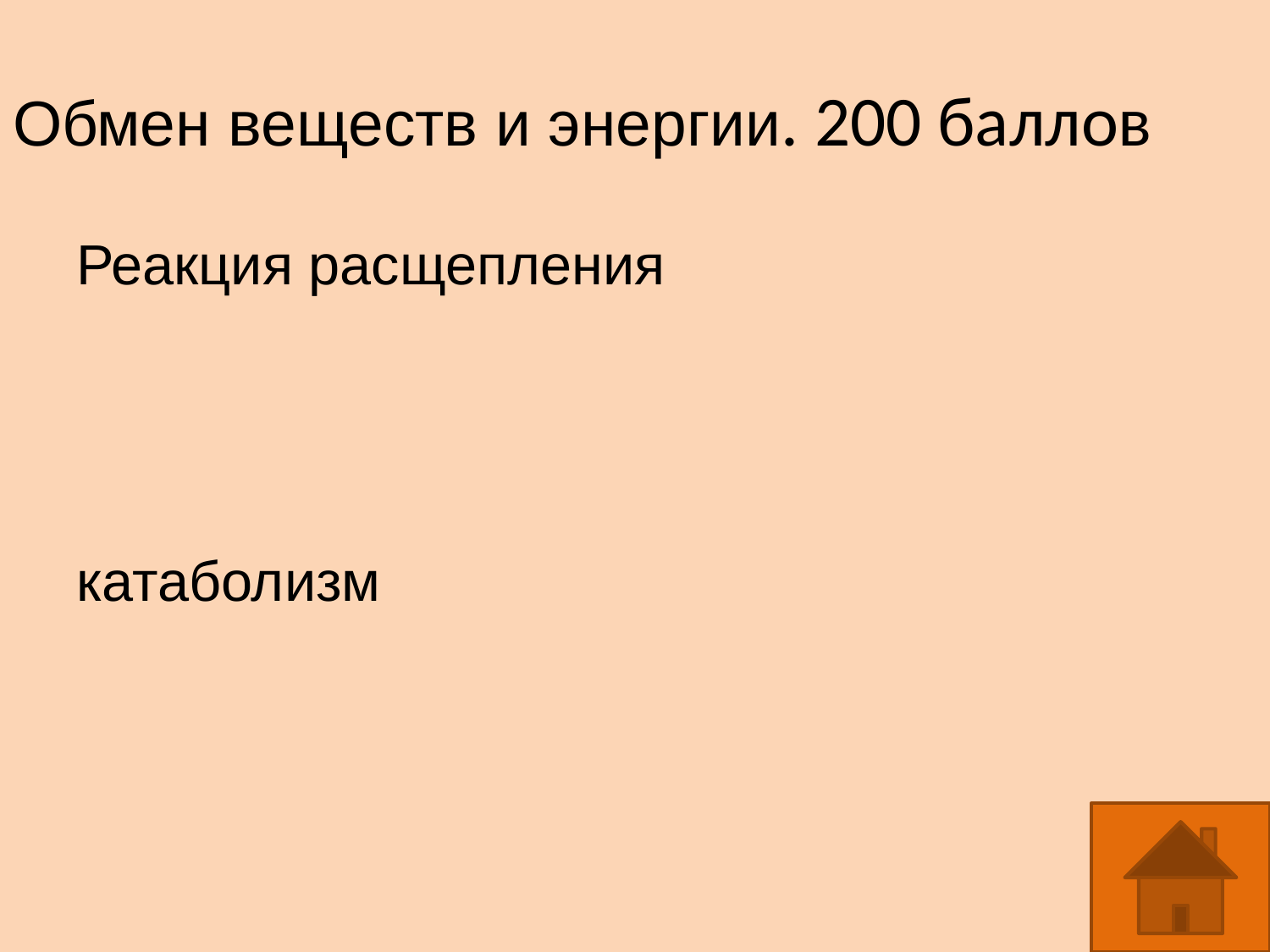

# Обмен веществ и энергии. 200 баллов
Реакция расщепления

катаболизм